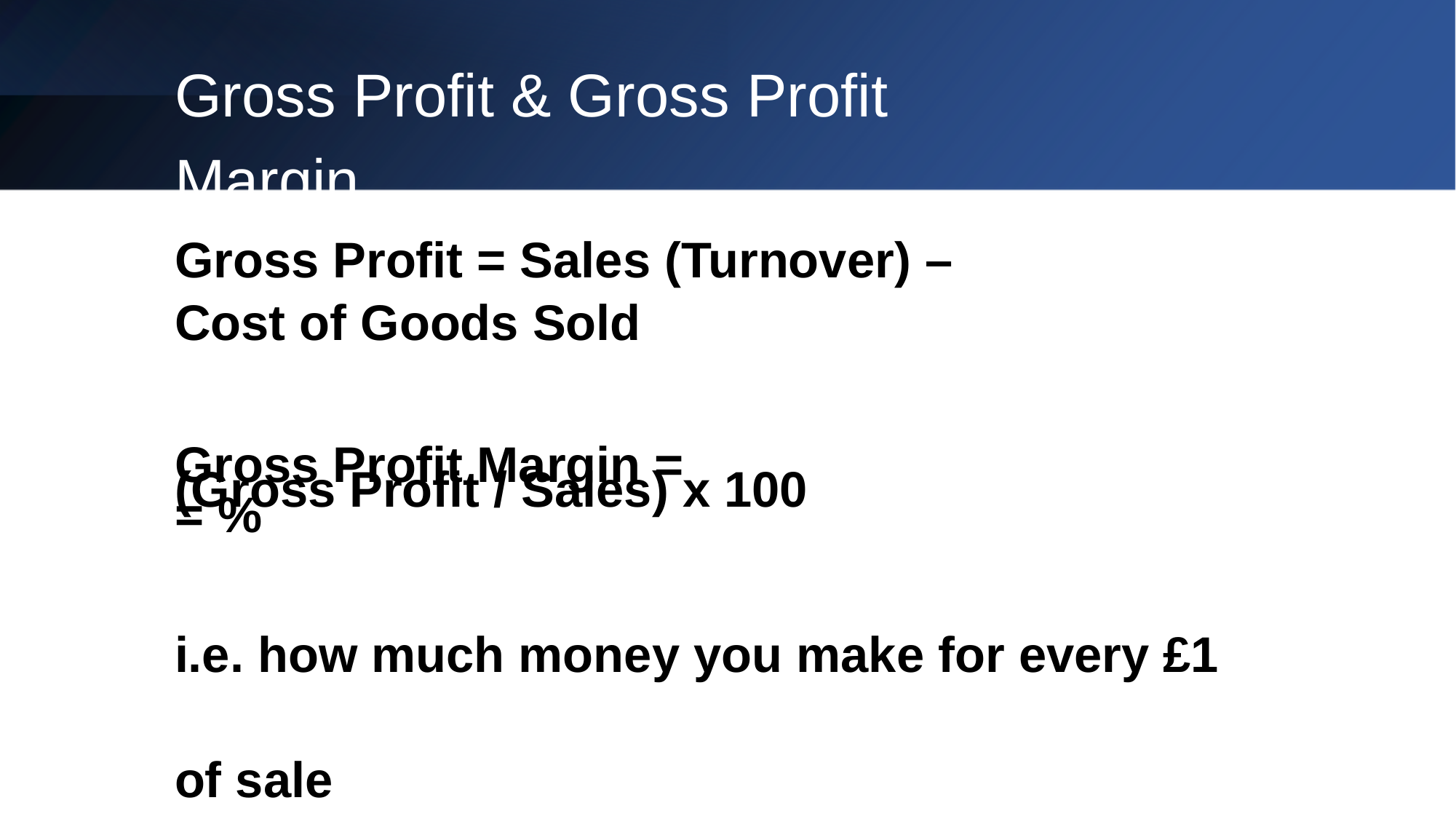

Gross Profit & Gross Profit Margin
Gross Profit = Sales (Turnover) – Cost of Goods Sold
Gross Profit Margin =
(Gross Profit / Sales) x 100 = %
i.e. how much money you make for every £1 of sale